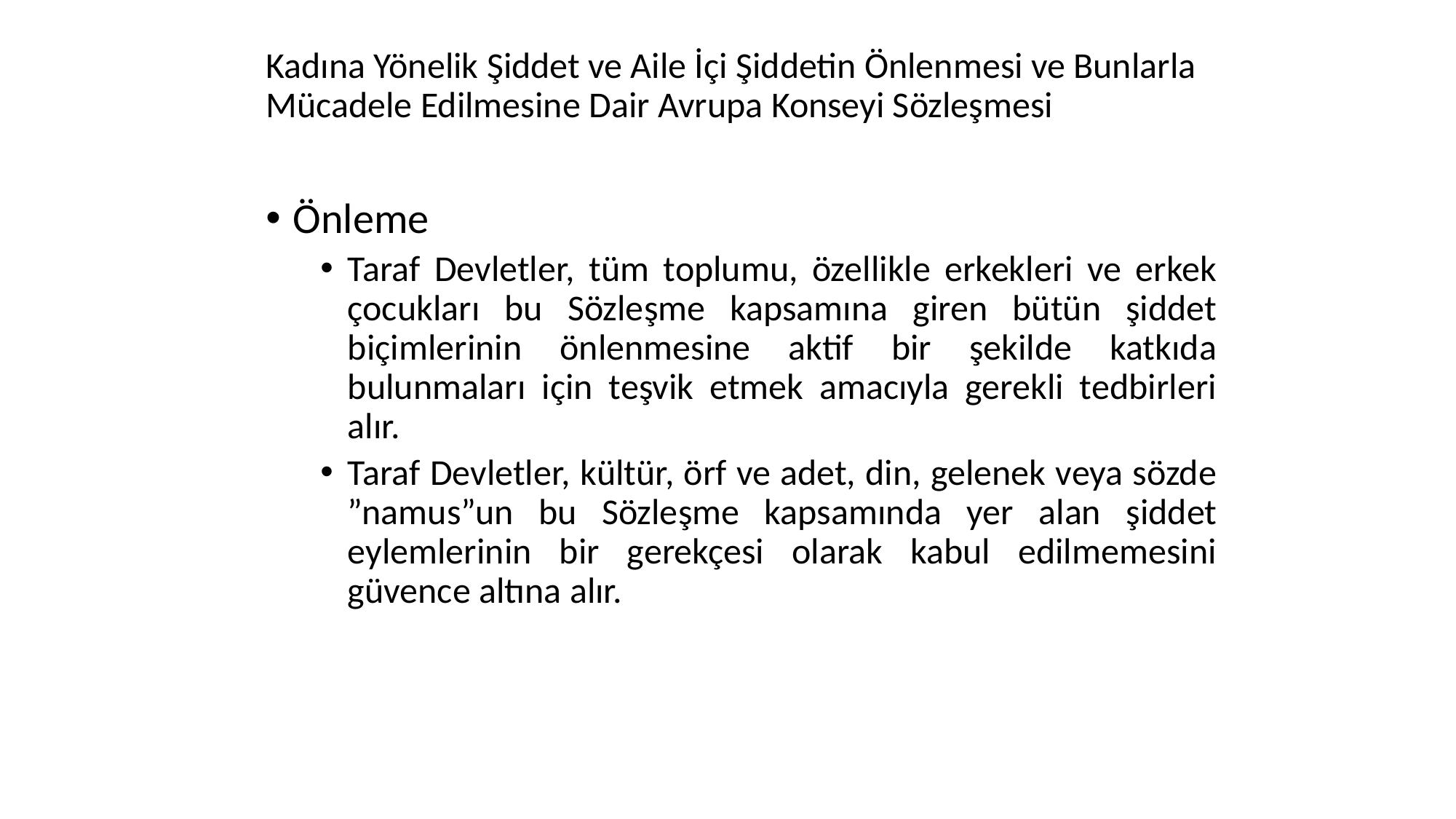

# Kadına Yönelik Şiddet ve Aile İçi Şiddetin Önlenmesi ve Bunlarla Mücadele Edilmesine Dair Avrupa Konseyi Sözleşmesi
Önleme
Taraf Devletler, tüm toplumu, özellikle erkekleri ve erkek çocukları bu Sözleşme kapsamına giren bütün şiddet biçimlerinin önlenmesine aktif bir şekilde katkıda bulunmaları için teşvik etmek amacıyla gerekli tedbirleri alır.
Taraf Devletler, kültür, örf ve adet, din, gelenek veya sözde ”namus”un bu Sözleşme kapsamında yer alan şiddet eylemlerinin bir gerekçesi olarak kabul edilmemesini güvence altına alır.